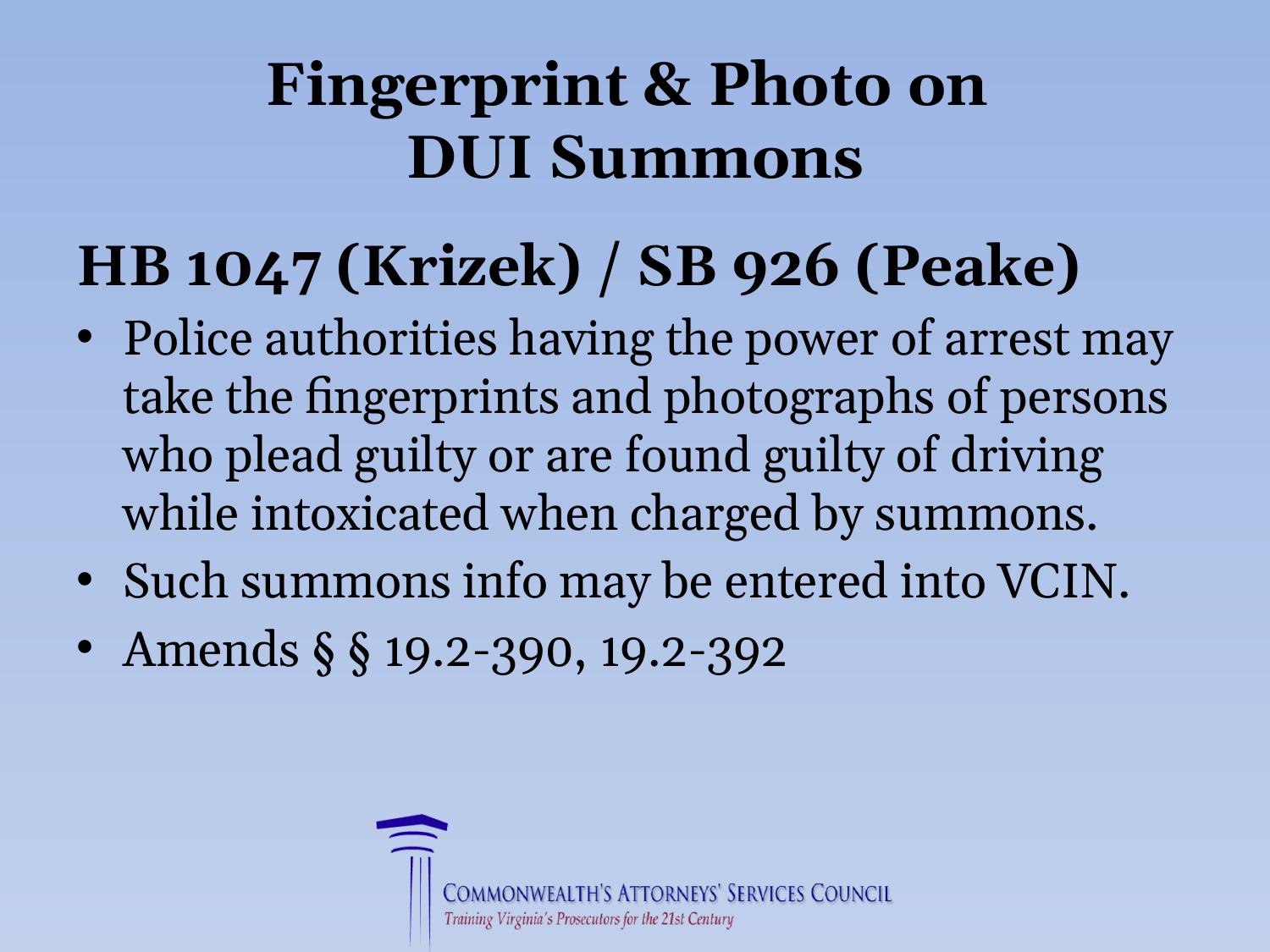

# Fingerprint & Photo on DUI Summons
HB 1047 (Krizek) / SB 926 (Peake)
Police authorities having the power of arrest may take the fingerprints and photographs of persons who plead guilty or are found guilty of driving while intoxicated when charged by summons.
Such summons info may be entered into VCIN.
Amends § § 19.2-390, 19.2-392